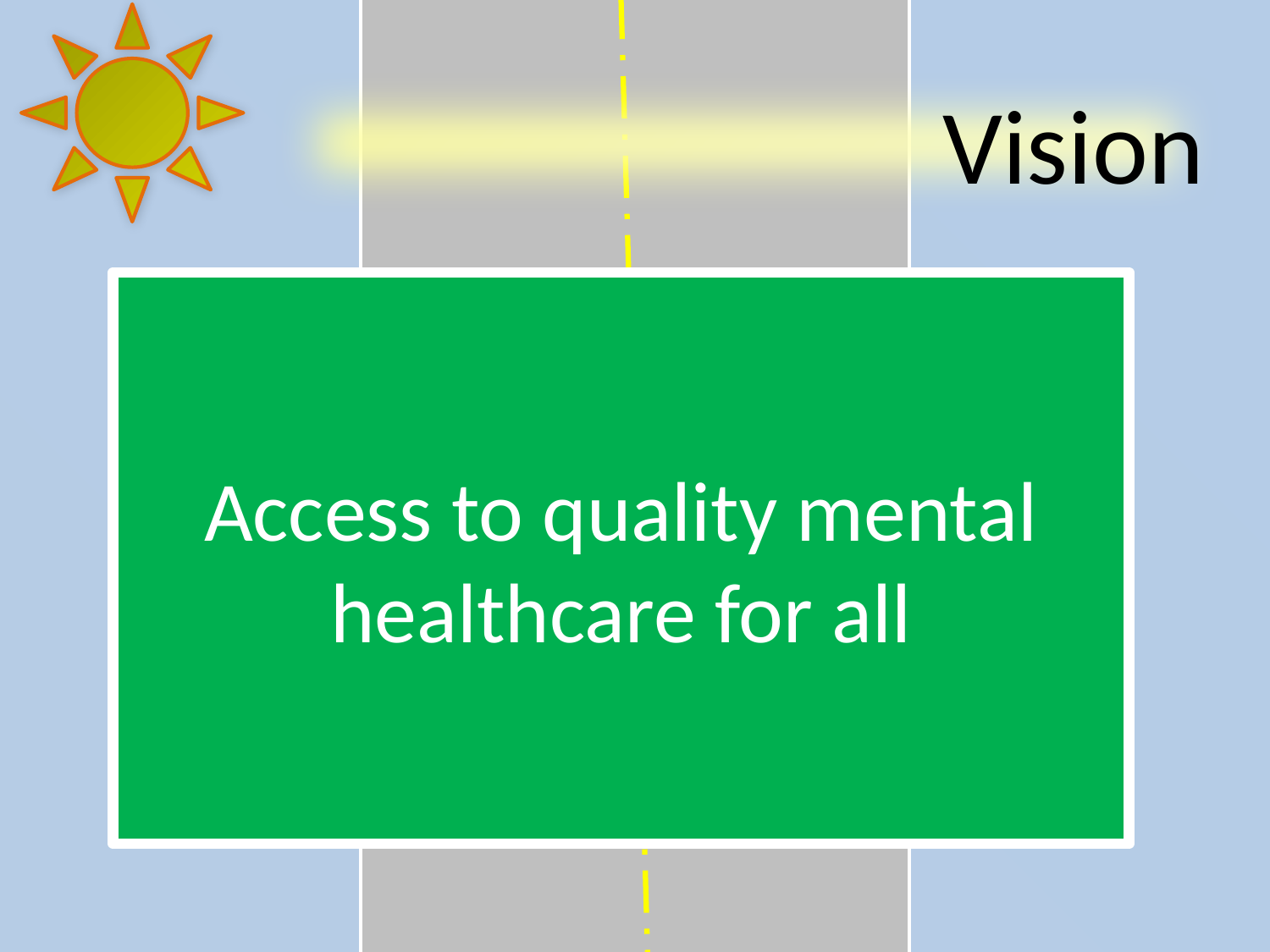

Vision
Access to quality mental healthcare for all